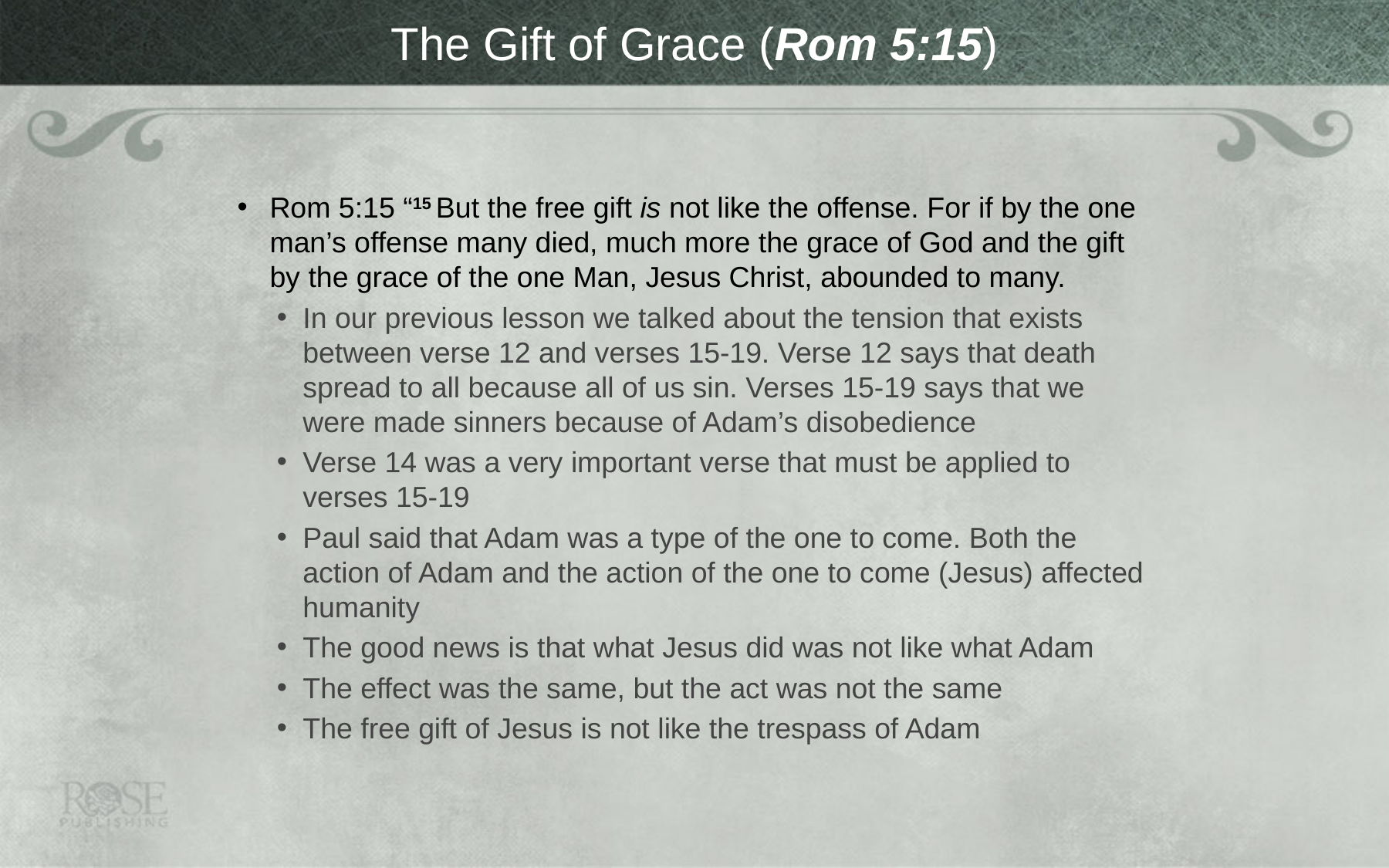

# The Gift of Grace (Rom 5:15)
Rom 5:15 “15 But the free gift is not like the offense. For if by the one man’s offense many died, much more the grace of God and the gift by the grace of the one Man, Jesus Christ, abounded to many.
In our previous lesson we talked about the tension that exists between verse 12 and verses 15-19. Verse 12 says that death spread to all because all of us sin. Verses 15-19 says that we were made sinners because of Adam’s disobedience
Verse 14 was a very important verse that must be applied to verses 15-19
Paul said that Adam was a type of the one to come. Both the action of Adam and the action of the one to come (Jesus) affected humanity
The good news is that what Jesus did was not like what Adam
The effect was the same, but the act was not the same
The free gift of Jesus is not like the trespass of Adam